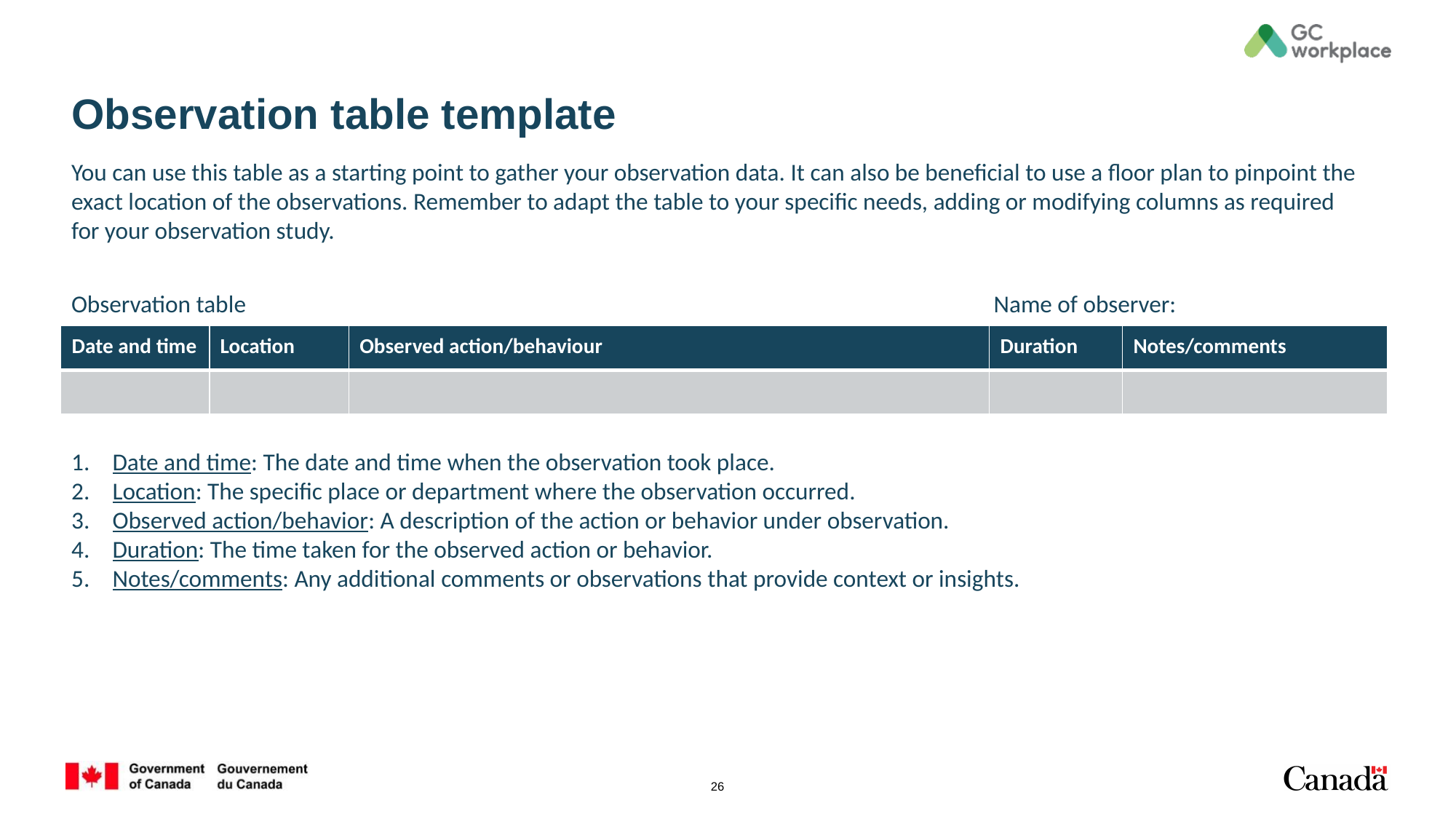

# Observation table template
You can use this table as a starting point to gather your observation data. It can also be beneficial to use a floor plan to pinpoint the exact location of the observations. Remember to adapt the table to your specific needs, adding or modifying columns as required for your observation study.
Observation table 							         Name of observer:
| Date and time | Location | Observed action/behaviour | Duration | Notes/comments |
| --- | --- | --- | --- | --- |
|  |  |  |  |  |
Date and time: The date and time when the observation took place.
Location: The specific place or department where the observation occurred.
Observed action/behavior: A description of the action or behavior under observation.
Duration: The time taken for the observed action or behavior.
Notes/comments: Any additional comments or observations that provide context or insights.